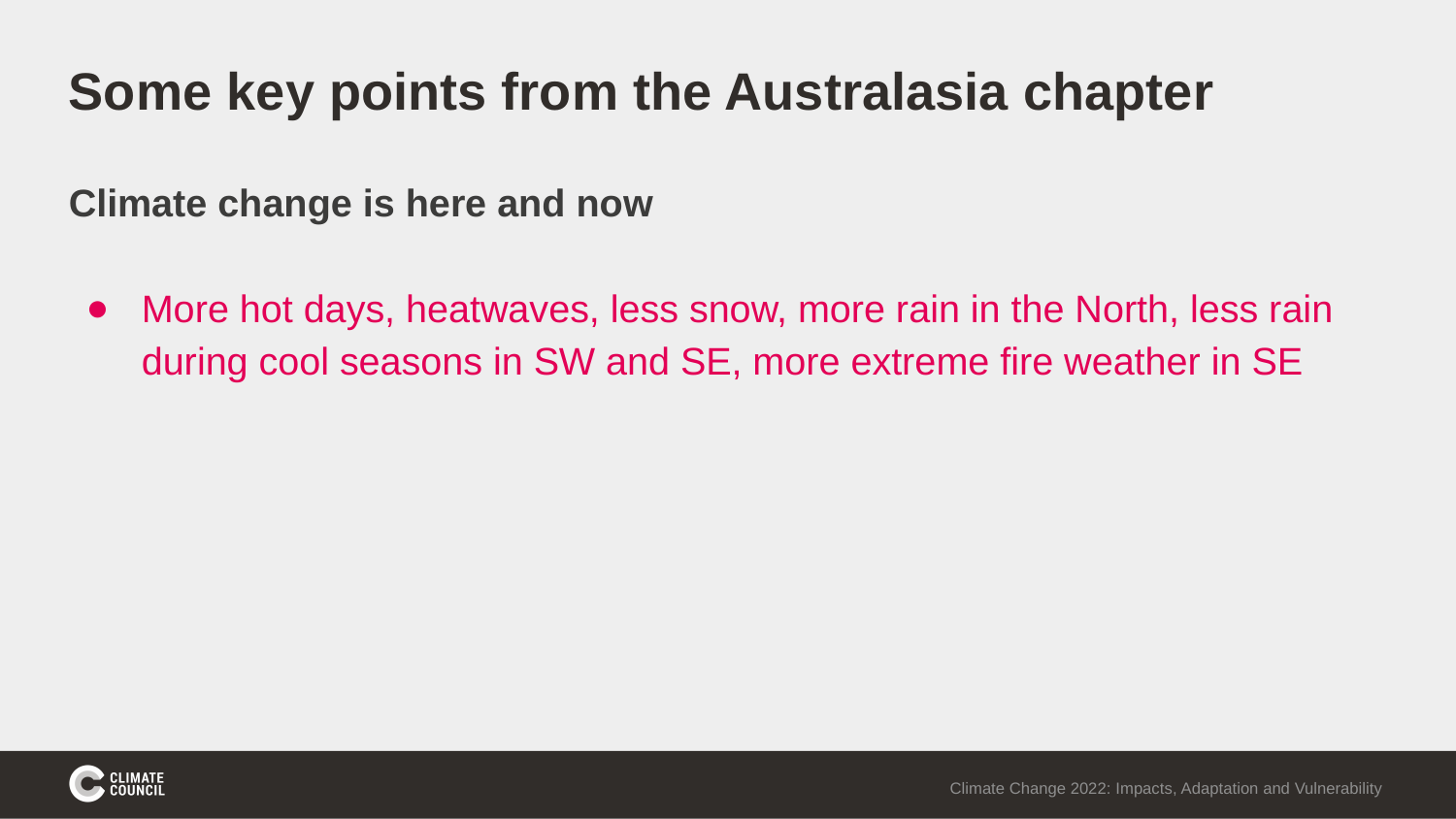

# Some key points from the Australasia chapter

Climate change is here and now

More hot days, heatwaves, less snow, more rain in the North, less rain during cool seasons in SW and SE, more extreme fire weather in SE

Climate Change 2022: Impacts, Adaptation and Vulnerability